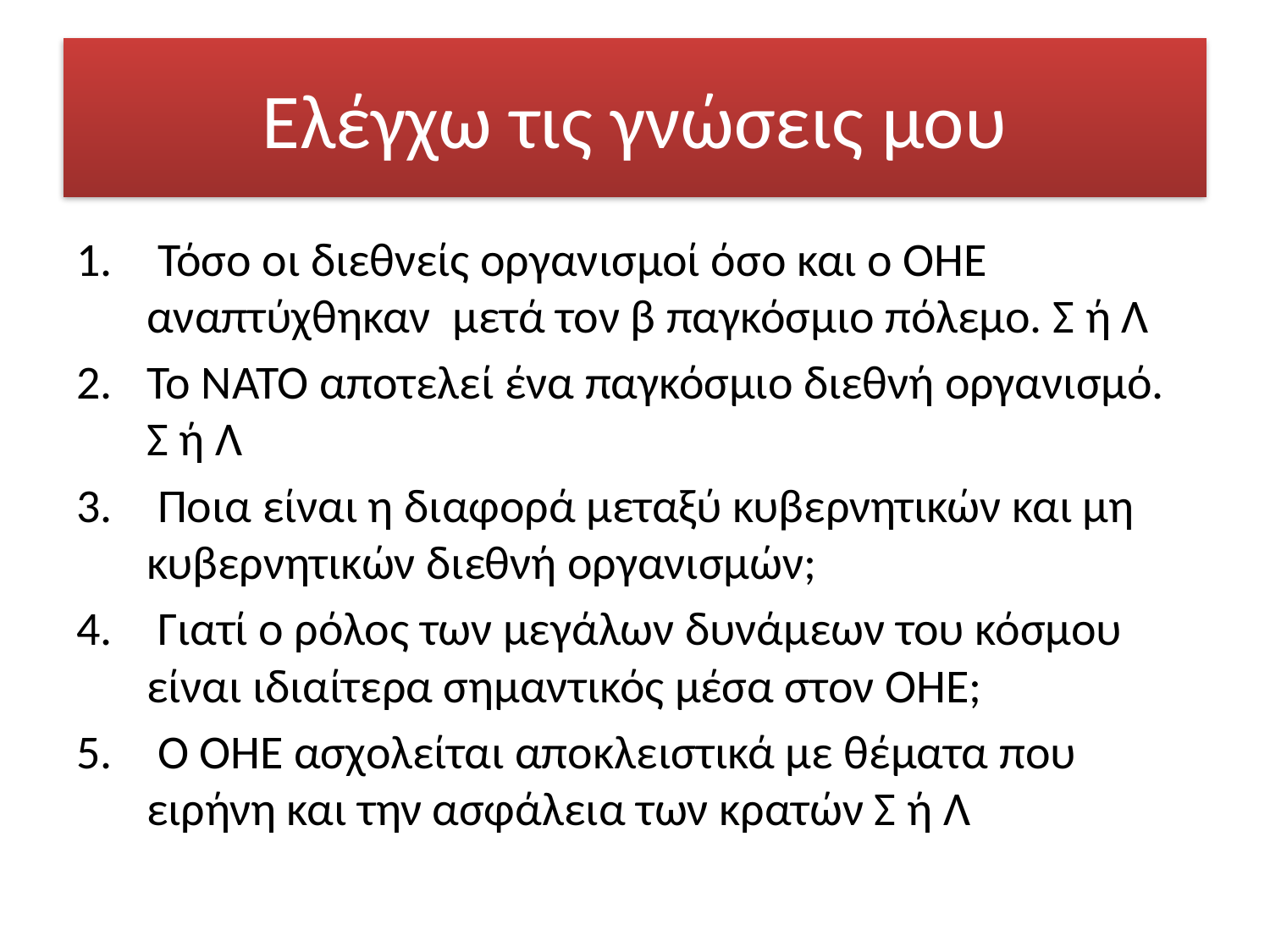

# Ελέγχω τις γνώσεις μου
 Τόσο οι διεθνείς οργανισμοί όσο και ο ΟΗΕ αναπτύχθηκαν  μετά τον β παγκόσμιο πόλεμο. Σ ή Λ
Το ΝΑΤΟ αποτελεί ένα παγκόσμιο διεθνή οργανισμό. Σ ή Λ
 Ποια είναι η διαφορά μεταξύ κυβερνητικών και μη κυβερνητικών διεθνή οργανισμών;
 Γιατί ο ρόλος των μεγάλων δυνάμεων του κόσμου είναι ιδιαίτερα σημαντικός μέσα στον ΟΗΕ;
 Ο ΟΗΕ ασχολείται αποκλειστικά με θέματα που ειρήνη και την ασφάλεια των κρατών Σ ή Λ